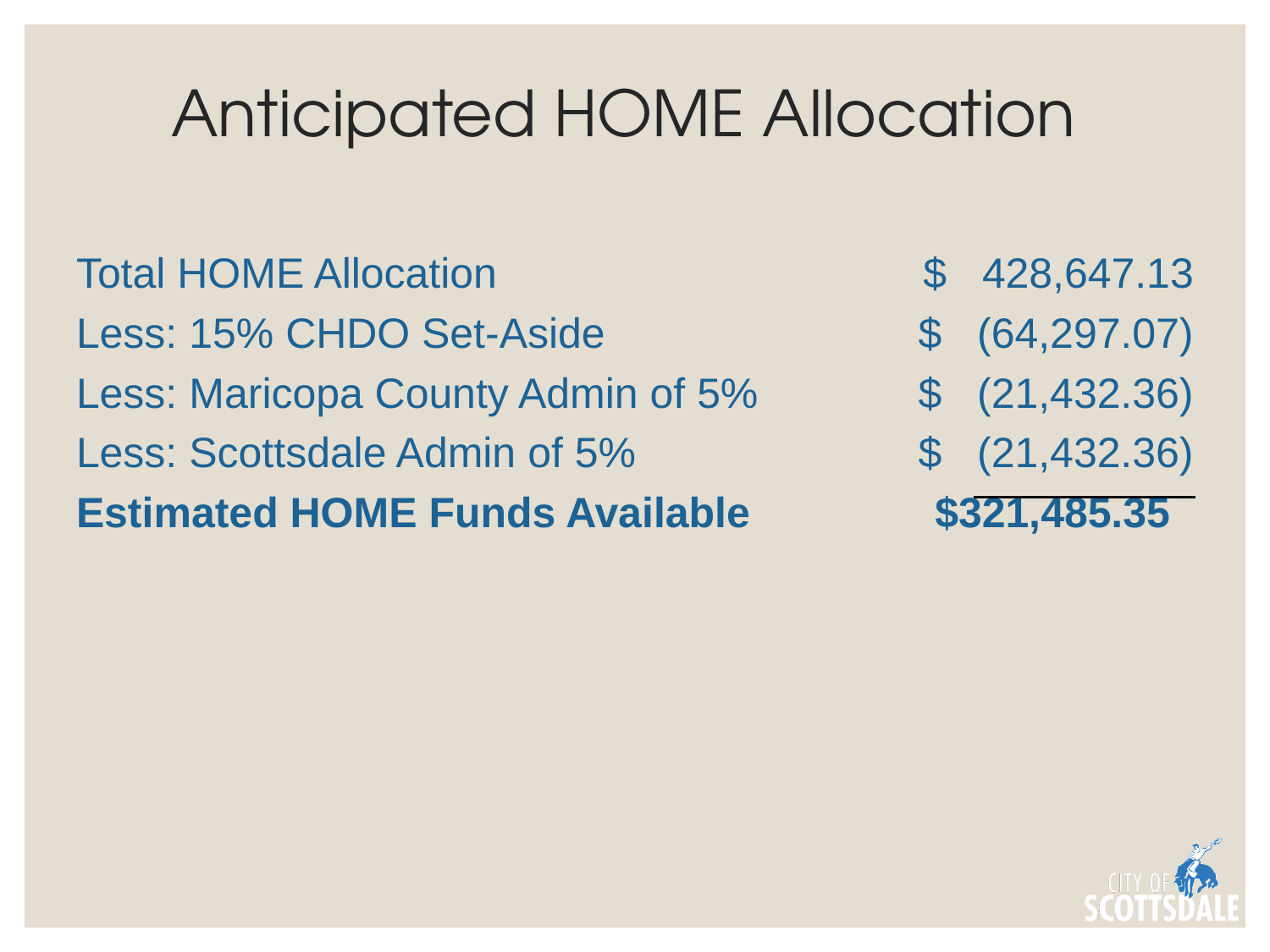

# Anticipated HOME Allocation
| Total HOME Allocation | $ 428,647.13 |
| --- | --- |
| Less: 15% CHDO Set-Aside | $ (64,297.07) |
| Less: Maricopa County Admin of 5% | $ (21,432.36) |
| Less: Scottsdale Admin of 5% | $ (21,432.36) |
| Estimated HOME Funds Available | $321,485.35 |
|  |  |